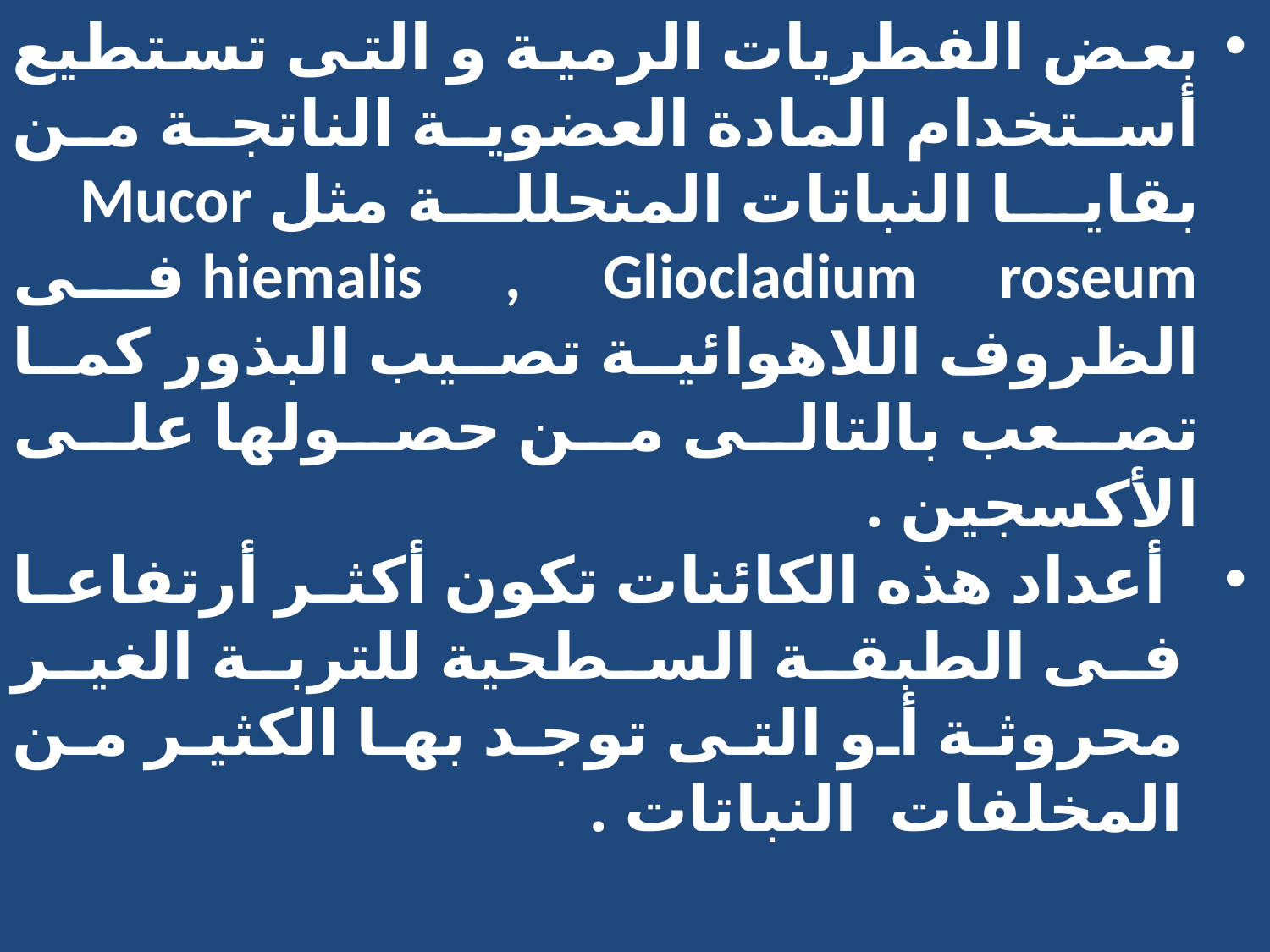

بعض الفطريات الرمية و التى تستطيع أستخدام المادة العضوية الناتجة من بقايا النباتات المتحللة مثل Mucor hiemalis , Gliocladium roseum فى الظروف اللاهوائية تصيب البذور كما تصعب بالتالى من حصولها على الأكسجين .
 أعداد هذه الكائنات تكون أكثر أرتفاعا فى الطبقة السطحية للتربة الغير محروثة أو التى توجد بها الكثير من المخلفات  النباتات .